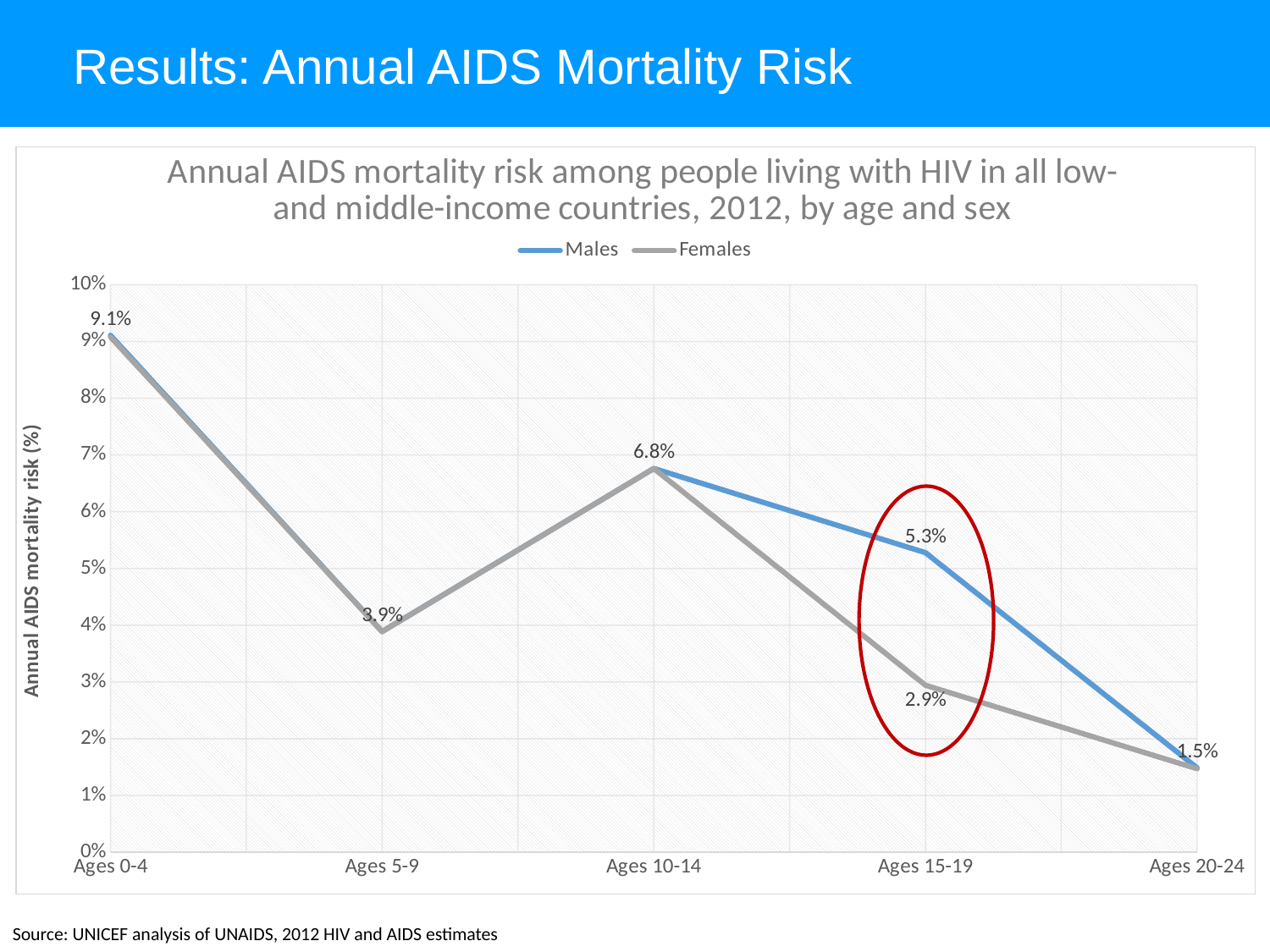

# Results: Annual AIDS Mortality Risk

### Chart: Annual AIDS mortality risk among people living with HIV in all low- and middle-income countries, 2012, by age and sex

| Category | Males | Females |
|---|---|---|
| Ages 0-4 | 0.09109654983693982 | 0.0907942278087176 |
| Ages 5-9 | 0.03888779835711775 | 0.038860867799125454 |
| Ages 10-14 | 0.06763038483955341 | 0.067609639916548 |
| Ages 15-19 | 0.05278564327781532 | 0.029431504742872483 |
| Ages 20-24 | 0.014871053255419708 | 0.01471026495276373 |

Source: UNICEF analysis of UNAIDS, 2012 HIV and AIDS estimates